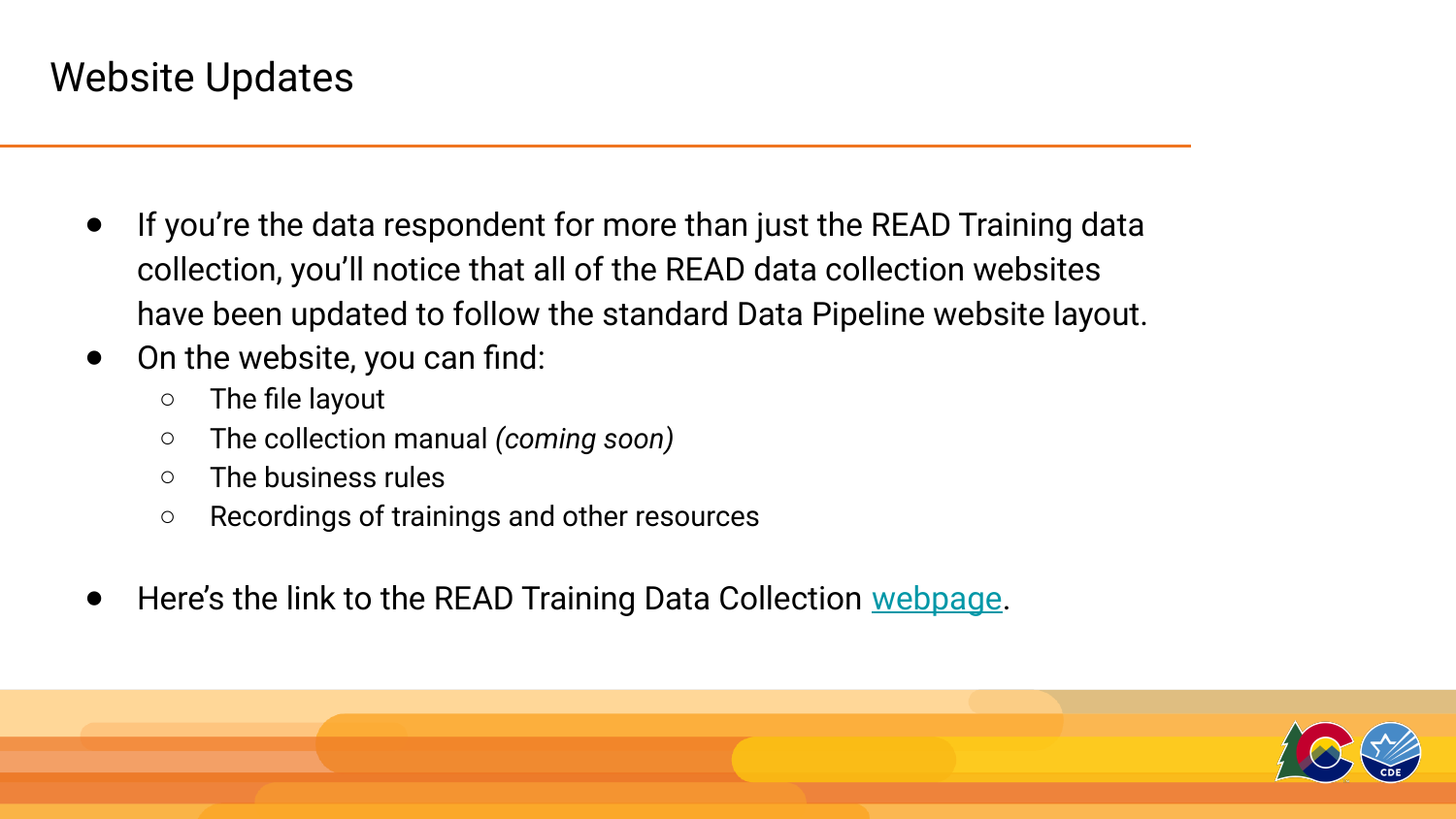

# Website Updates
If you’re the data respondent for more than just the READ Training data collection, you’ll notice that all of the READ data collection websites have been updated to follow the standard Data Pipeline website layout.
On the website, you can find:
The file layout
The collection manual (coming soon)
The business rules
Recordings of trainings and other resources

Here’s the link to the READ Training Data Collection webpage.